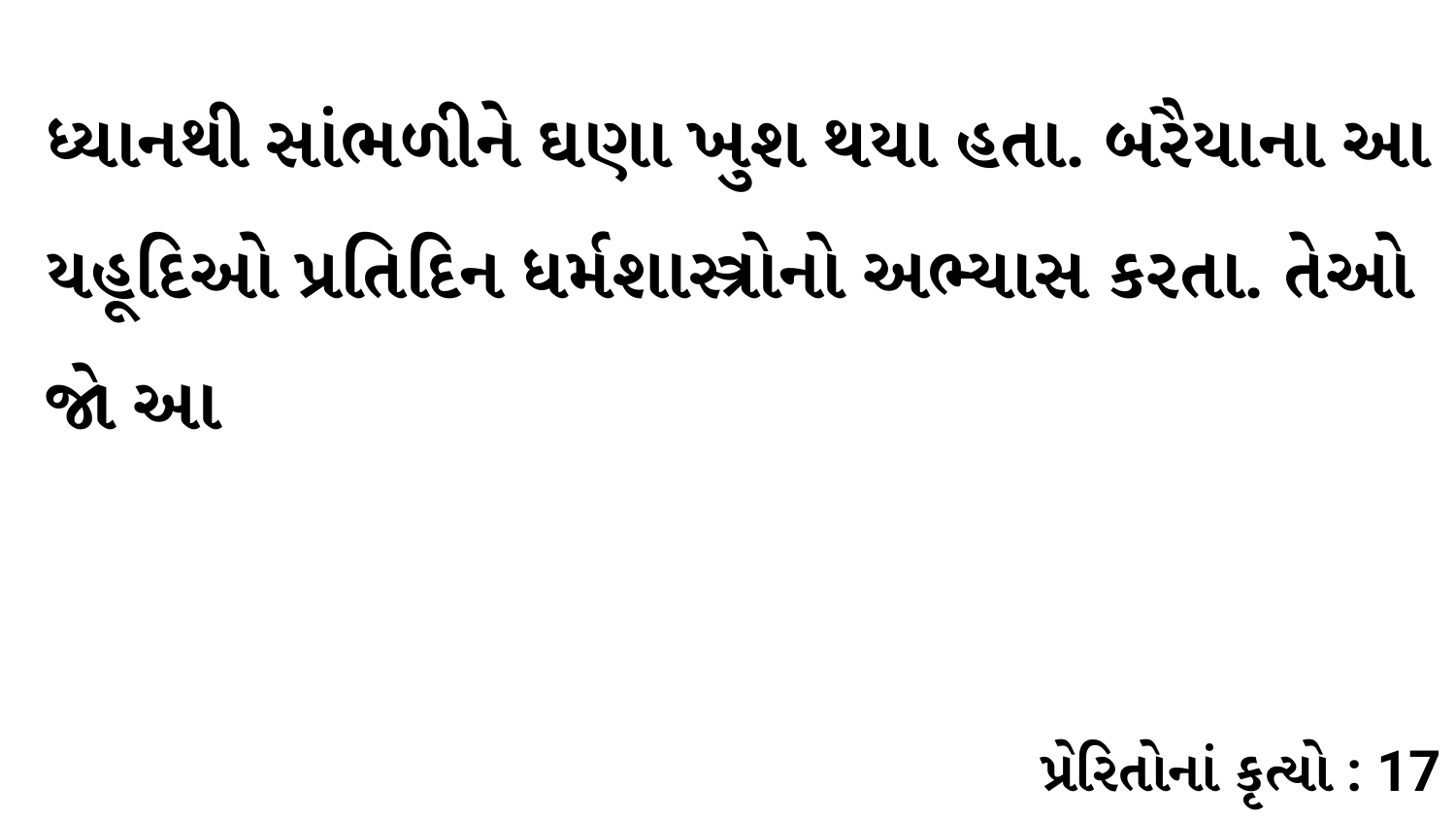

ધ્યાનથી સાંભળીને ઘણા ખુશ થયા હતા. બરૈયાના આ યહૂદિઓ પ્રતિદિન ધર્મશાસ્ત્રોનો અભ્યાસ કરતા. તેઓ જો આ
પ્રેરિતોનાં કૃત્યો : 17